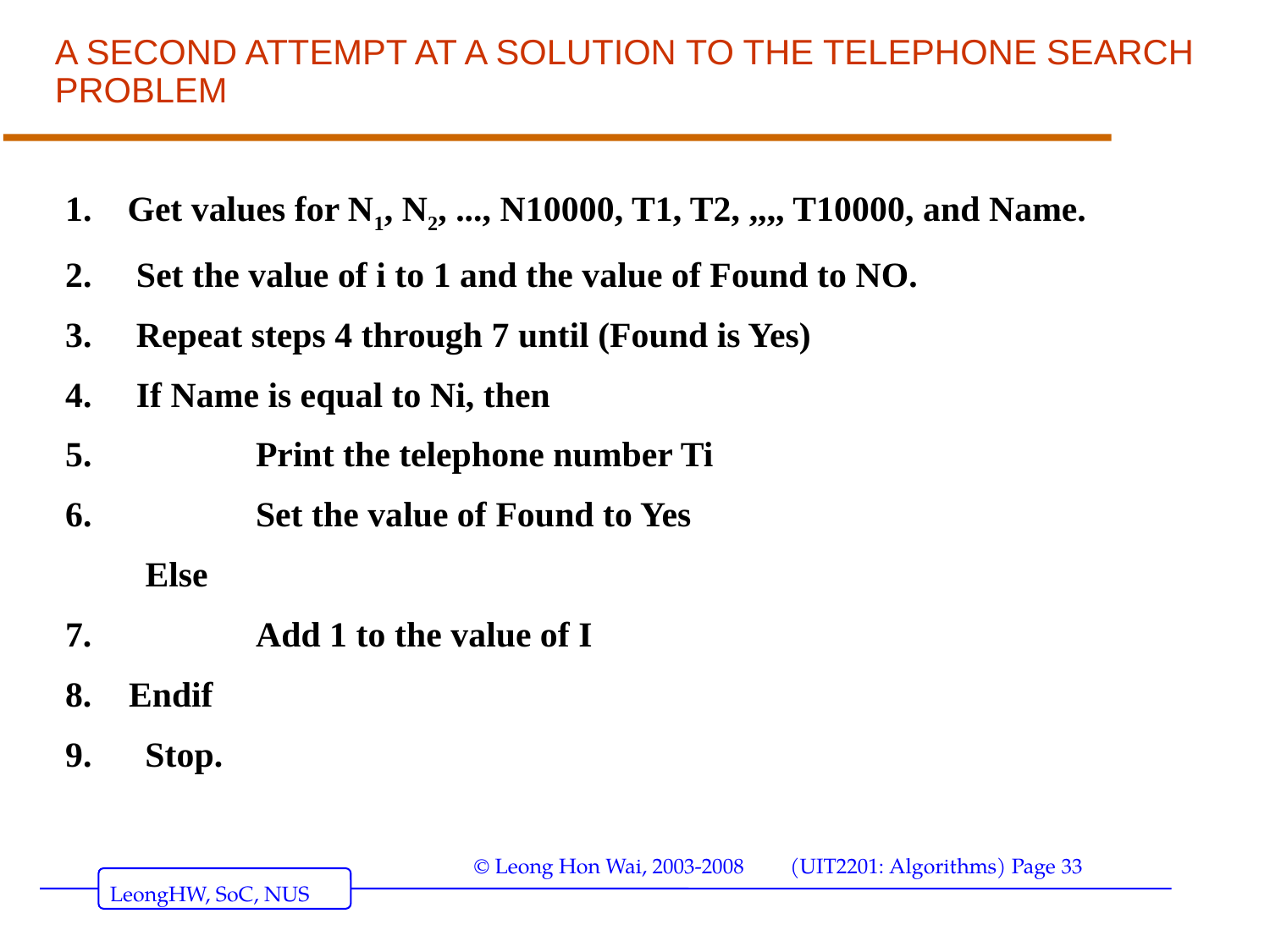

# A SECOND ATTEMPT AT A SOLUTION TO THE TELEPHONE SEARCH PROBLEM
1.    Get values for N1, N2, ..., N10000, T1, T2, ,,,, T10000, and Name.
2.     Set the value of i to 1 and the value of Found to NO.
3.     Repeat steps 4 through 7 until (Found is Yes)
4.     If Name is equal to Ni, then
5.	 	Print the telephone number Ti
6. 		Set the value of Found to Yes
         Else
 	Add 1 to the value of I
Endif
9.      Stop.